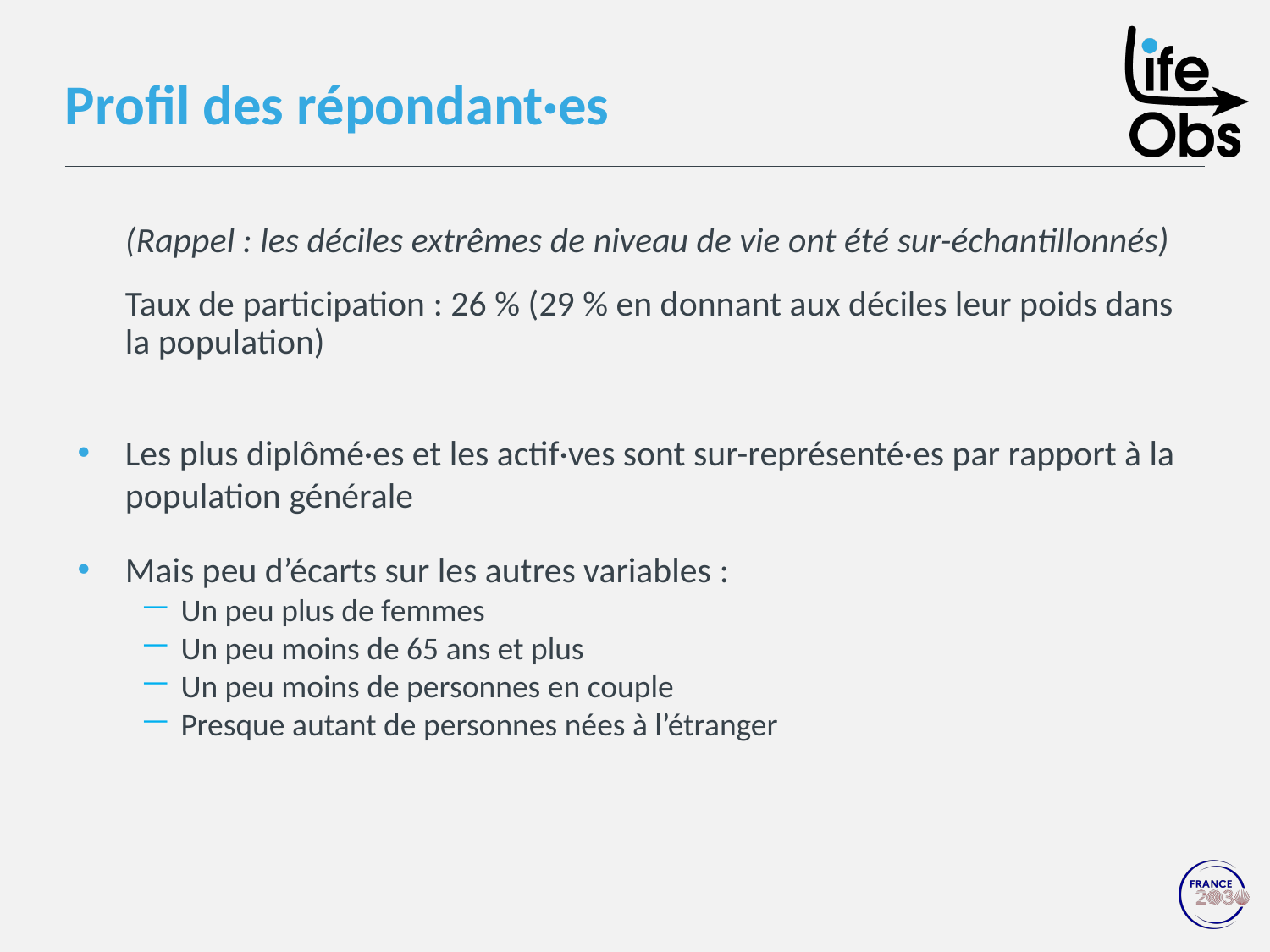

Profil des répondant·es
# (Rappel : les déciles extrêmes de niveau de vie ont été sur-échantillonnés)
Taux de participation : 26 % (29 % en donnant aux déciles leur poids dans la population)

Les plus diplômé·es et les actif·ves sont sur-représenté·es par rapport à la population générale
Mais peu d’écarts sur les autres variables :
Un peu plus de femmes
Un peu moins de 65 ans et plus
Un peu moins de personnes en couple
Presque autant de personnes nées à l’étranger